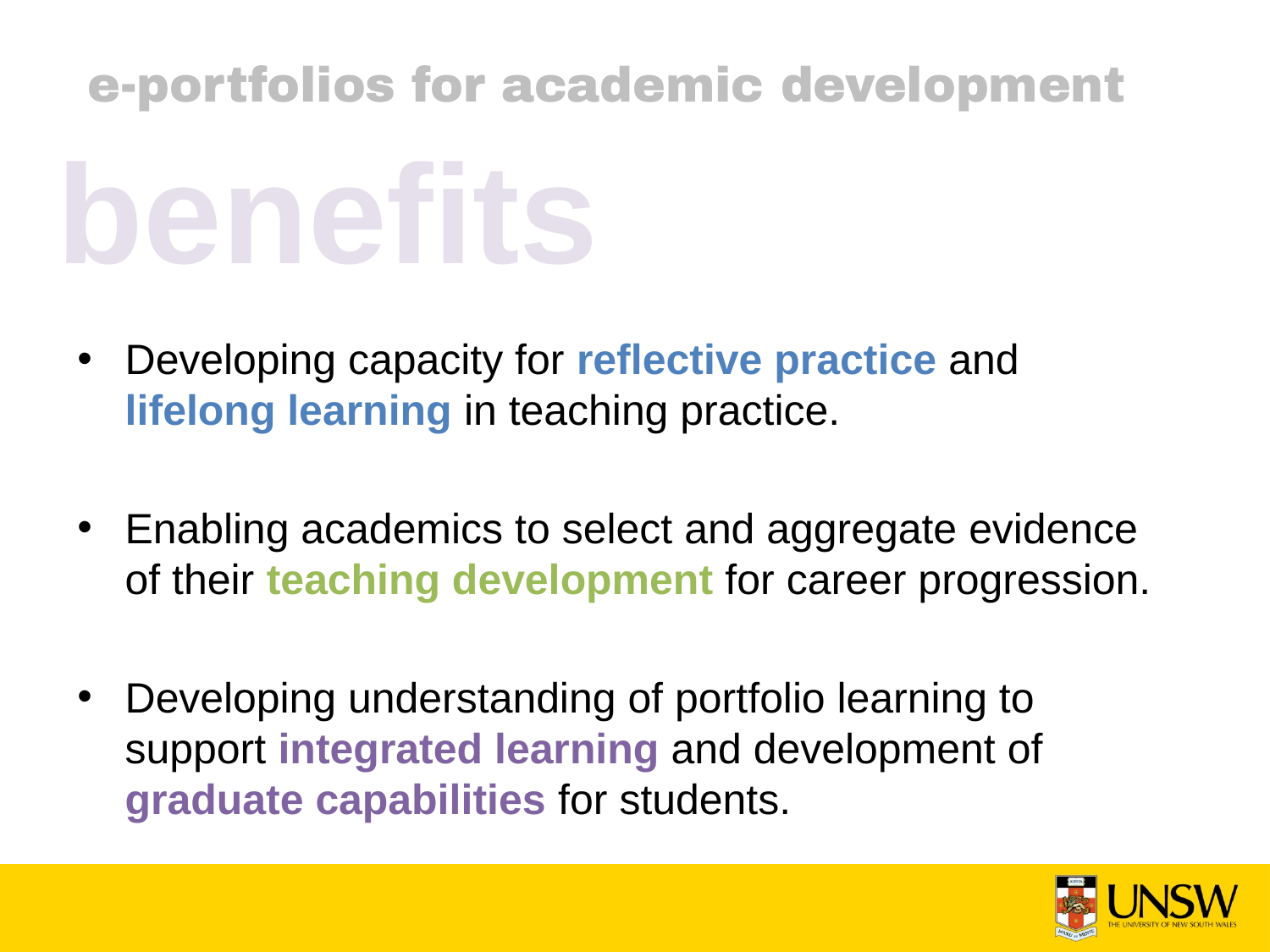

e-portfolios for academic development
benefits
Developing capacity for reflective practice and lifelong learning in teaching practice.

Enabling academics to select and aggregate evidence of their teaching development for career progression.

Developing understanding of portfolio learning to support integrated learning and development of graduate capabilities for students.